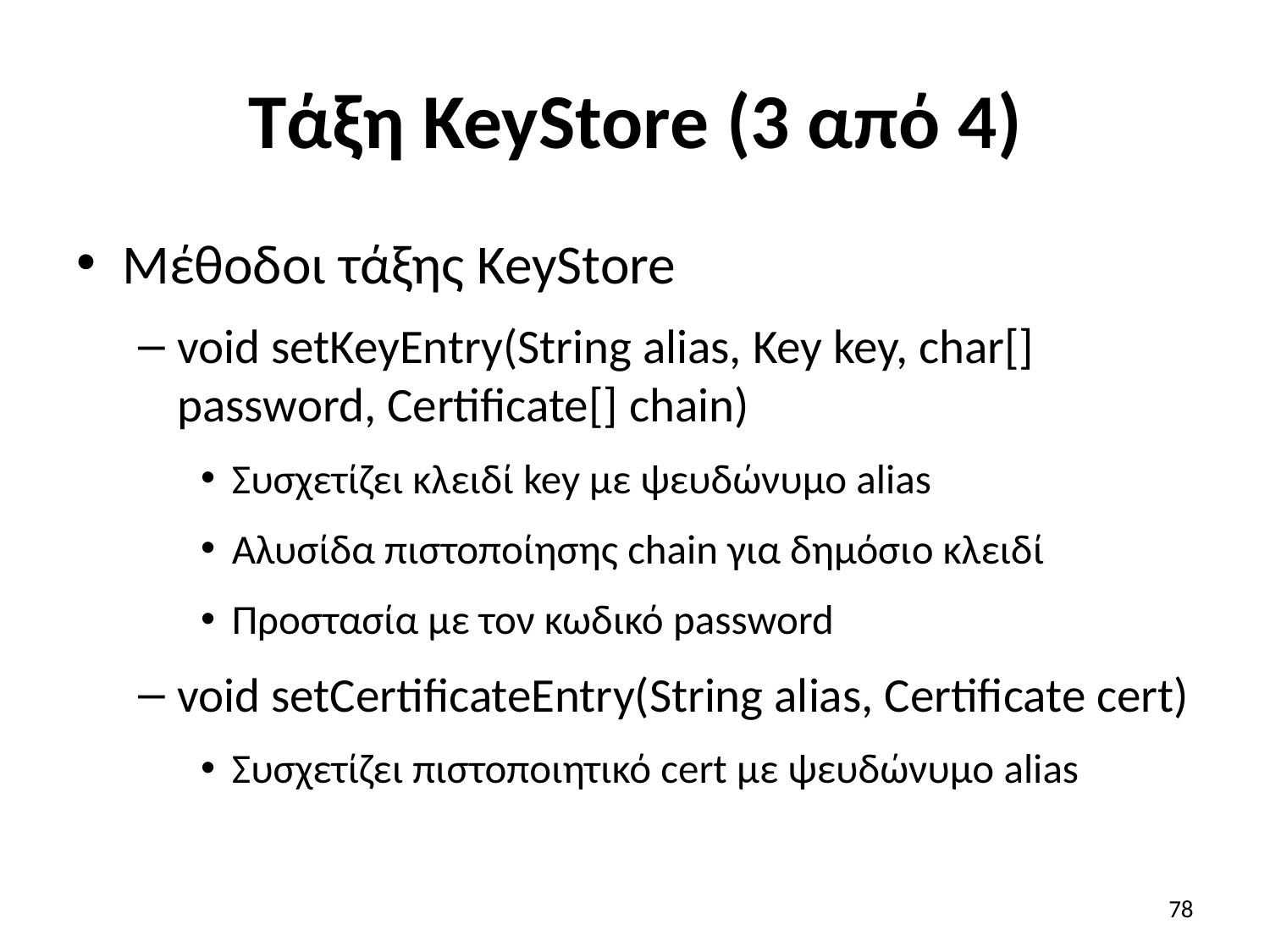

# Τάξη KeyStore (3 από 4)
Μέθοδοι τάξης KeyStore
void setKeyEntry(String alias, Key key, char[] password, Certificate[] chain)
Συσχετίζει κλειδί key με ψευδώνυμο alias
Αλυσίδα πιστοποίησης chain για δημόσιο κλειδί
Προστασία με τον κωδικό password
void setCertificateEntry(String alias, Certificate cert)
Συσχετίζει πιστοποιητικό cert με ψευδώνυμο alias
78